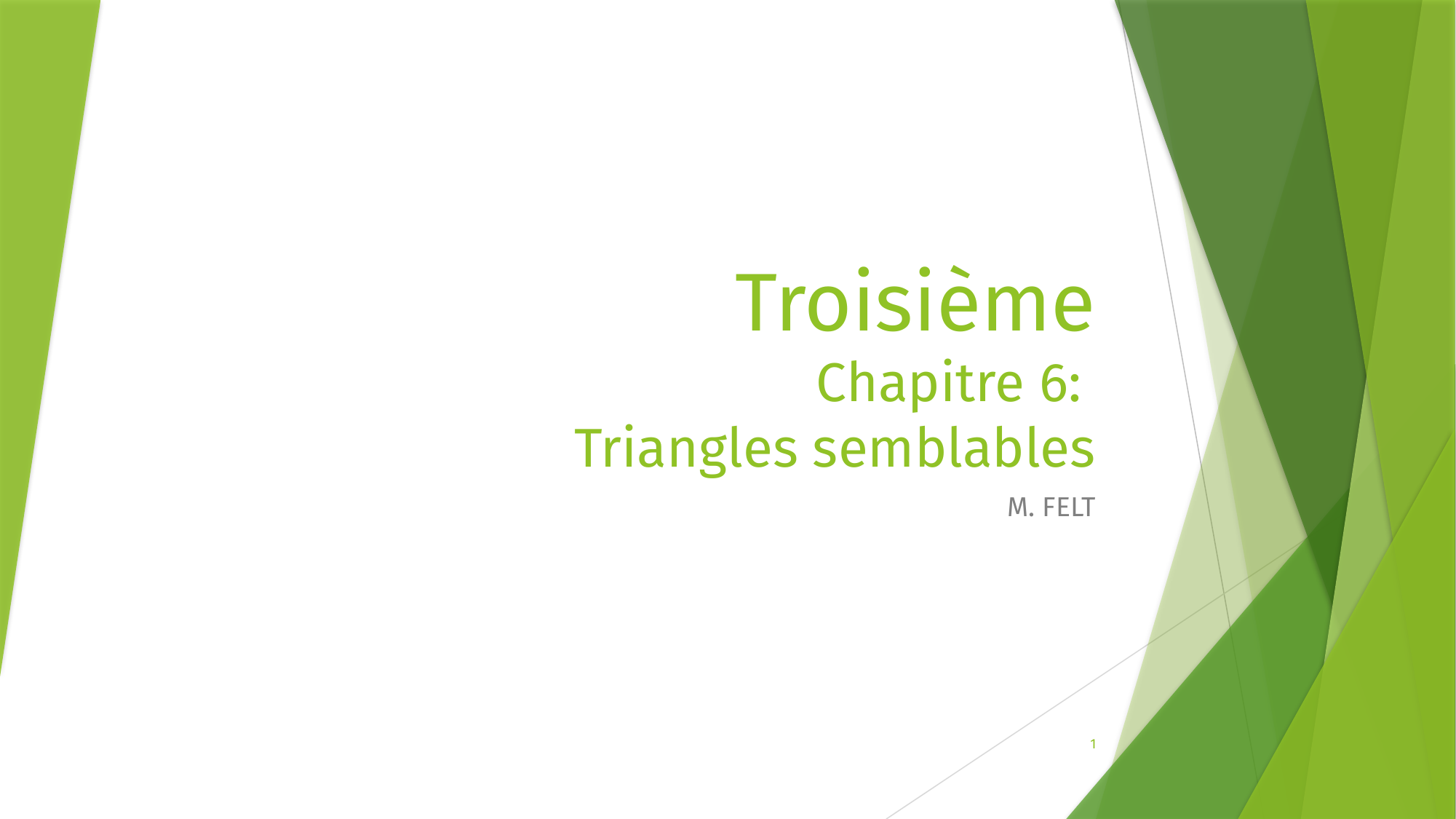

# Troisième Chapitre 6: Triangles semblables
M. FELT
1